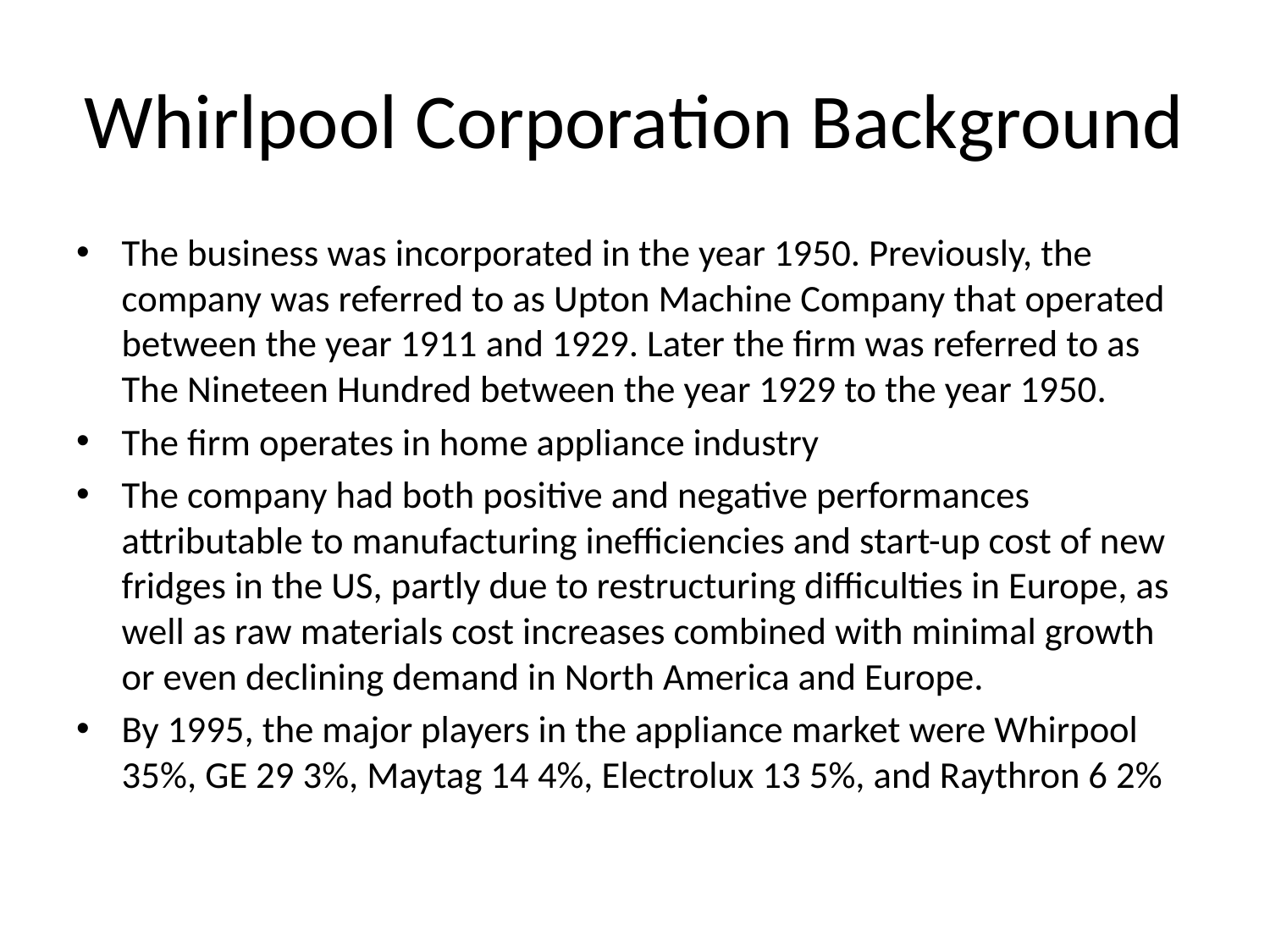

# Whirlpool Corporation Background
The business was incorporated in the year 1950. Previously, the company was referred to as Upton Machine Company that operated between the year 1911 and 1929. Later the firm was referred to as The Nineteen Hundred between the year 1929 to the year 1950.
The firm operates in home appliance industry
The company had both positive and negative performances attributable to manufacturing inefficiencies and start-up cost of new fridges in the US, partly due to restructuring difficulties in Europe, as well as raw materials cost increases combined with minimal growth or even declining demand in North America and Europe.
By 1995, the major players in the appliance market were Whirpool 35%, GE 29 3%, Maytag 14 4%, Electrolux 13 5%, and Raythron 6 2%